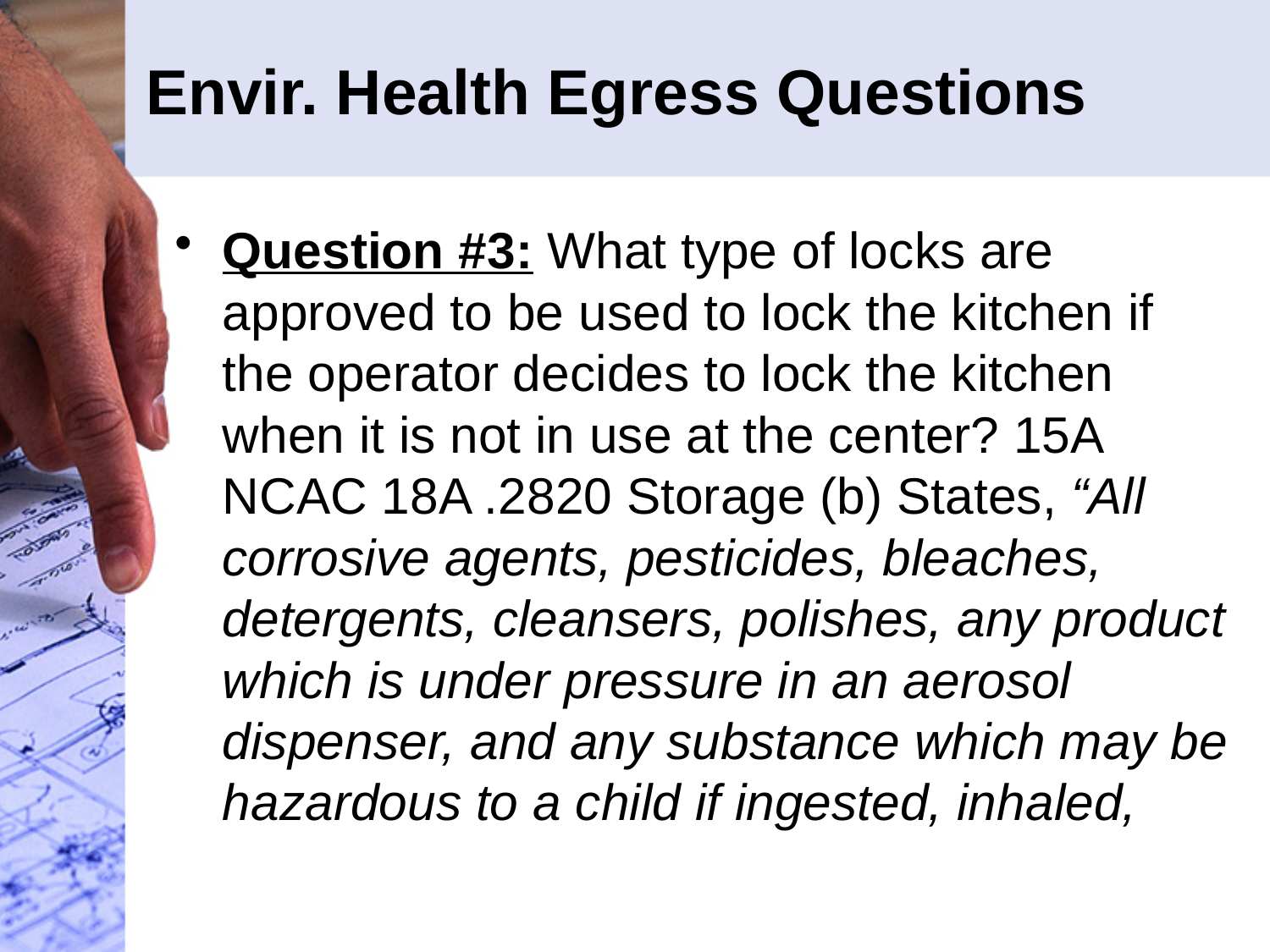

# Envir. Health Egress Questions
Question #3: What type of locks are approved to be used to lock the kitchen if the operator decides to lock the kitchen when it is not in use at the center? 15A NCAC 18A .2820 Storage (b) States, “All corrosive agents, pesticides, bleaches, detergents, cleansers, polishes, any product which is under pressure in an aerosol dispenser, and any substance which may be hazardous to a child if ingested, inhaled,